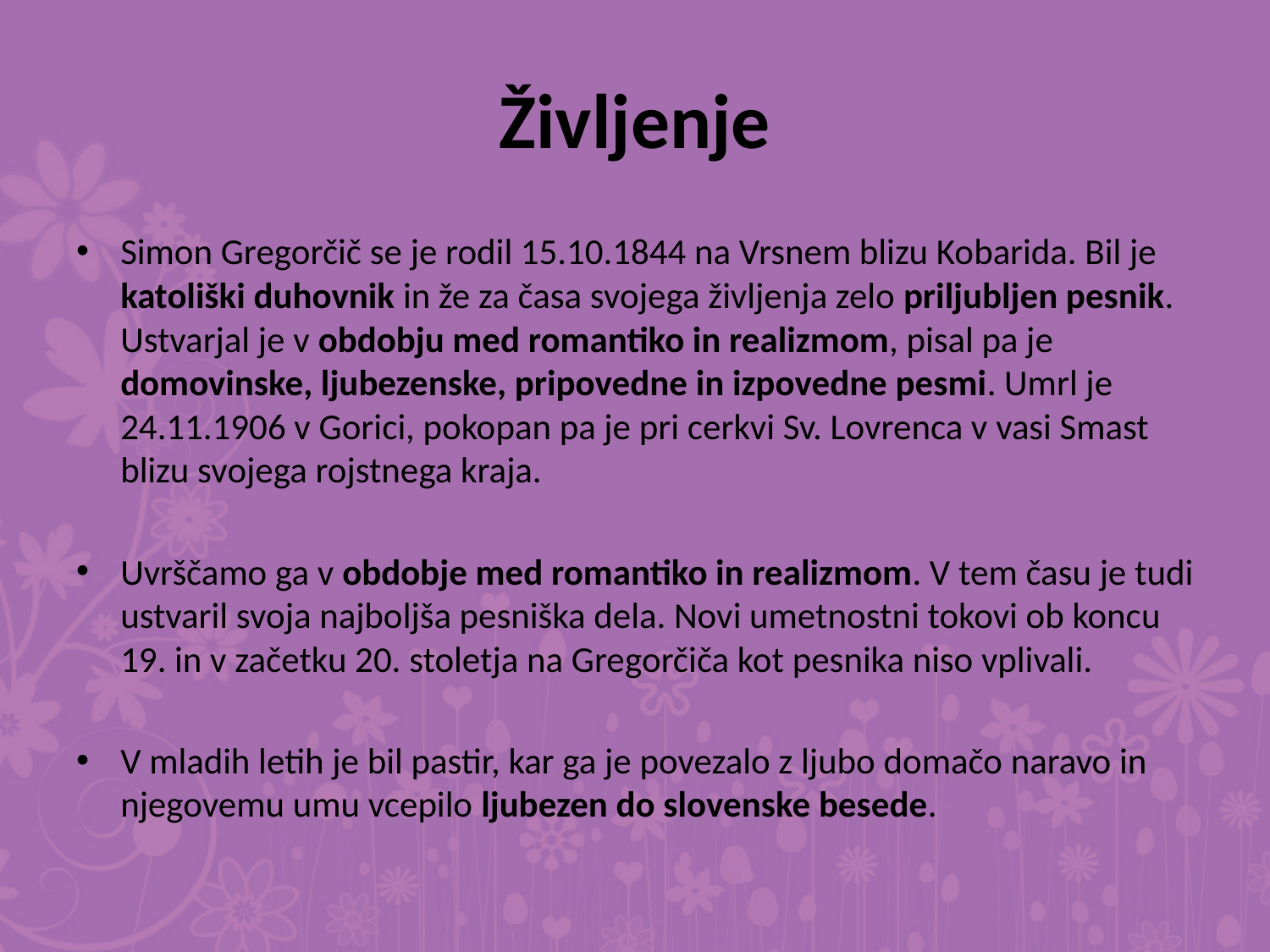

# Življenje
Simon Gregorčič se je rodil 15.10.1844 na Vrsnem blizu Kobarida. Bil je katoliški duhovnik in že za časa svojega življenja zelo priljubljen pesnik. Ustvarjal je v obdobju med romantiko in realizmom, pisal pa je domovinske, ljubezenske, pripovedne in izpovedne pesmi. Umrl je 24.11.1906 v Gorici, pokopan pa je pri cerkvi Sv. Lovrenca v vasi Smast blizu svojega rojstnega kraja.

Uvrščamo ga v obdobje med romantiko in realizmom. V tem času je tudi ustvaril svoja najboljša pesniška dela. Novi umetnostni tokovi ob koncu 19. in v začetku 20. stoletja na Gregorčiča kot pesnika niso vplivali.

V mladih letih je bil pastir, kar ga je povezalo z ljubo domačo naravo in njegovemu umu vcepilo ljubezen do slovenske besede.